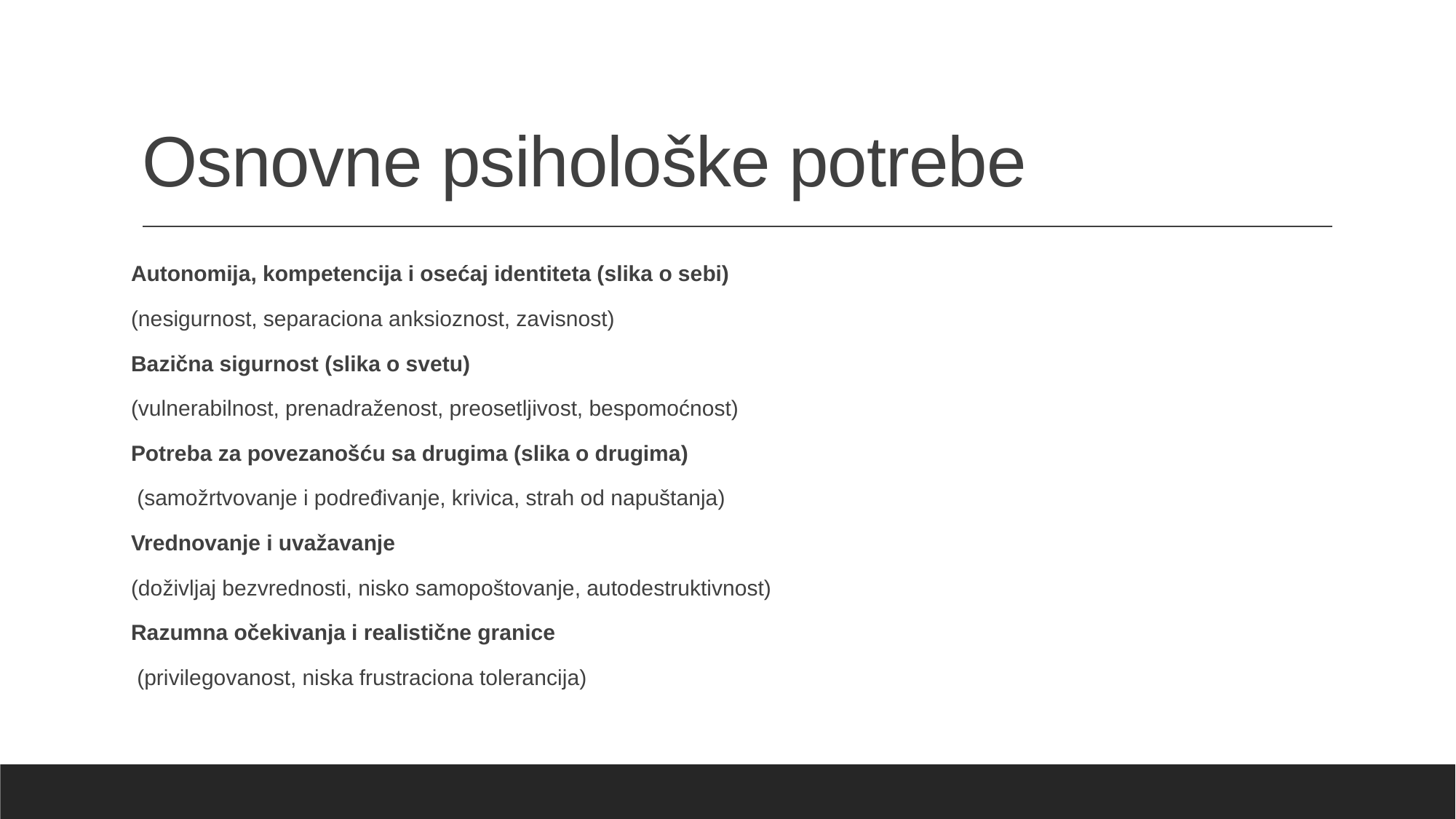

# Osnovne psihološke potrebe
Autonomija, kompetencija i osećaj identiteta (slika o sebi)
(nesigurnost, separaciona anksioznost, zavisnost)
Bazična sigurnost (slika o svetu)
(vulnerabilnost, prenadraženost, preosetljivost, bespomoćnost)
Potreba za povezanošću sa drugima (slika o drugima)
 (samožrtvovanje i podređivanje, krivica, strah od napuštanja)
Vrednovanje i uvažavanje
(doživljaj bezvrednosti, nisko samopoštovanje, autodestruktivnost)
Razumna očekivanja i realistične granice
 (privilegovanost, niska frustraciona tolerancija)